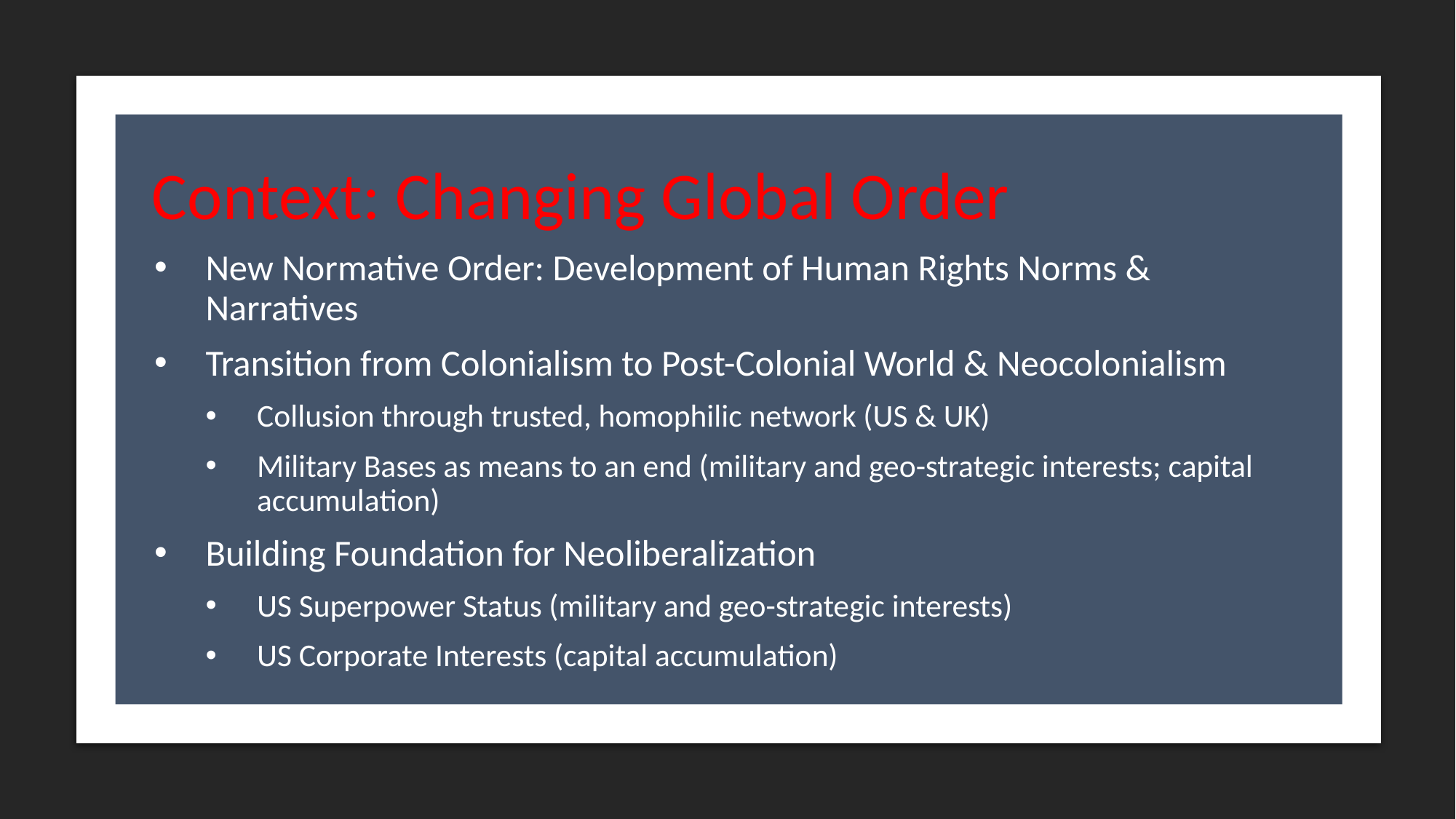

# Context: Changing Global Order
New Normative Order: Development of Human Rights Norms & Narratives
Transition from Colonialism to Post-Colonial World & Neocolonialism
Collusion through trusted, homophilic network (US & UK)
Military Bases as means to an end (military and geo-strategic interests; capital accumulation)
Building Foundation for Neoliberalization
US Superpower Status (military and geo-strategic interests)
US Corporate Interests (capital accumulation)